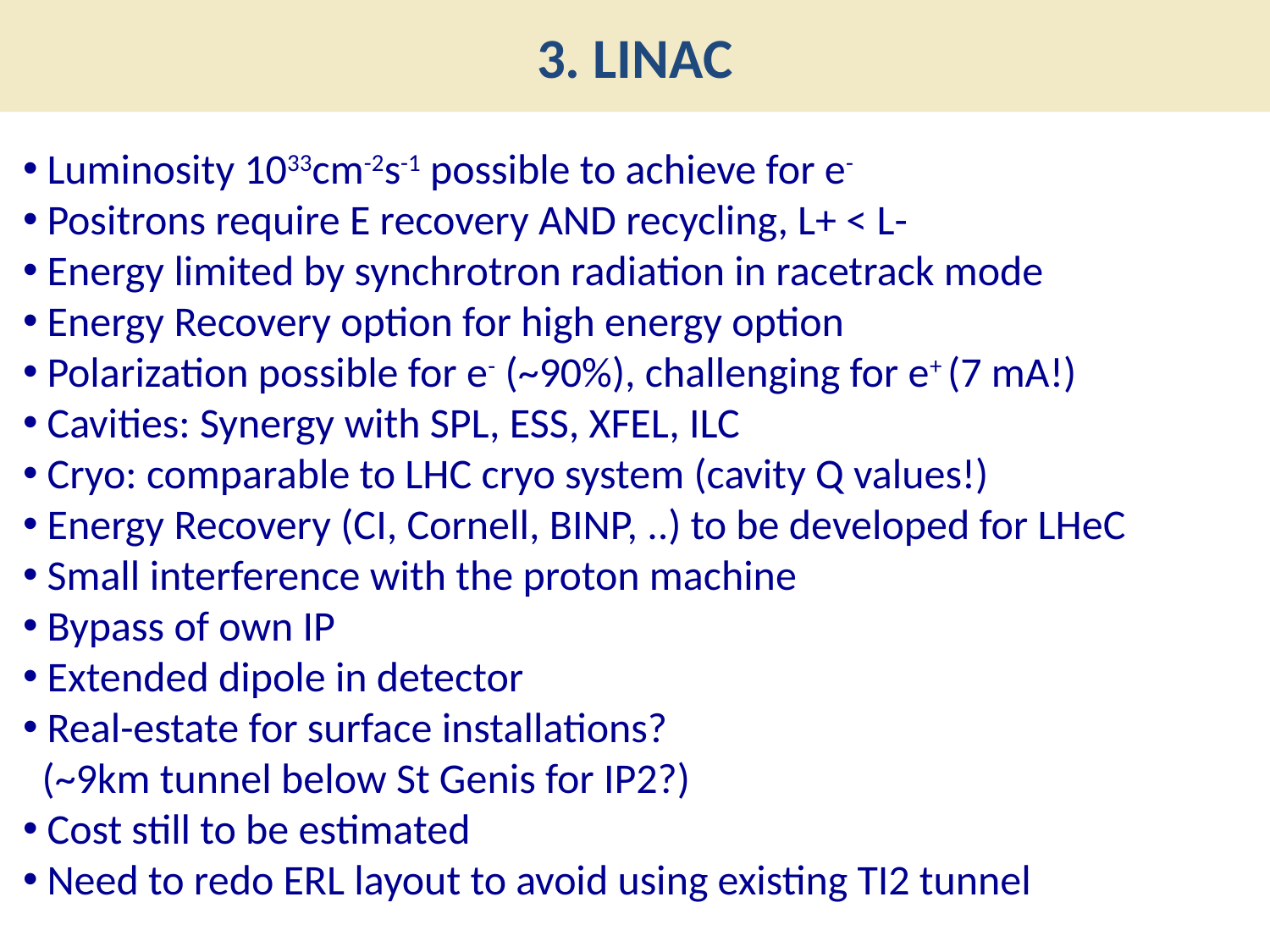

3. LINAC
 Luminosity 1033cm-2s-1 possible to achieve for e-
 Positrons require E recovery AND recycling, L+ < L-
 Energy limited by synchrotron radiation in racetrack mode
 Energy Recovery option for high energy option
 Polarization possible for e- (~90%), challenging for e+ (7 mA!)
 Cavities: Synergy with SPL, ESS, XFEL, ILC
 Cryo: comparable to LHC cryo system (cavity Q values!)
 Energy Recovery (CI, Cornell, BINP, ..) to be developed for LHeC
 Small interference with the proton machine
 Bypass of own IP
 Extended dipole in detector
 Real-estate for surface installations?
  (~9km tunnel below St Genis for IP2?)
 Cost still to be estimated
 Need to redo ERL layout to avoid using existing TI2 tunnel